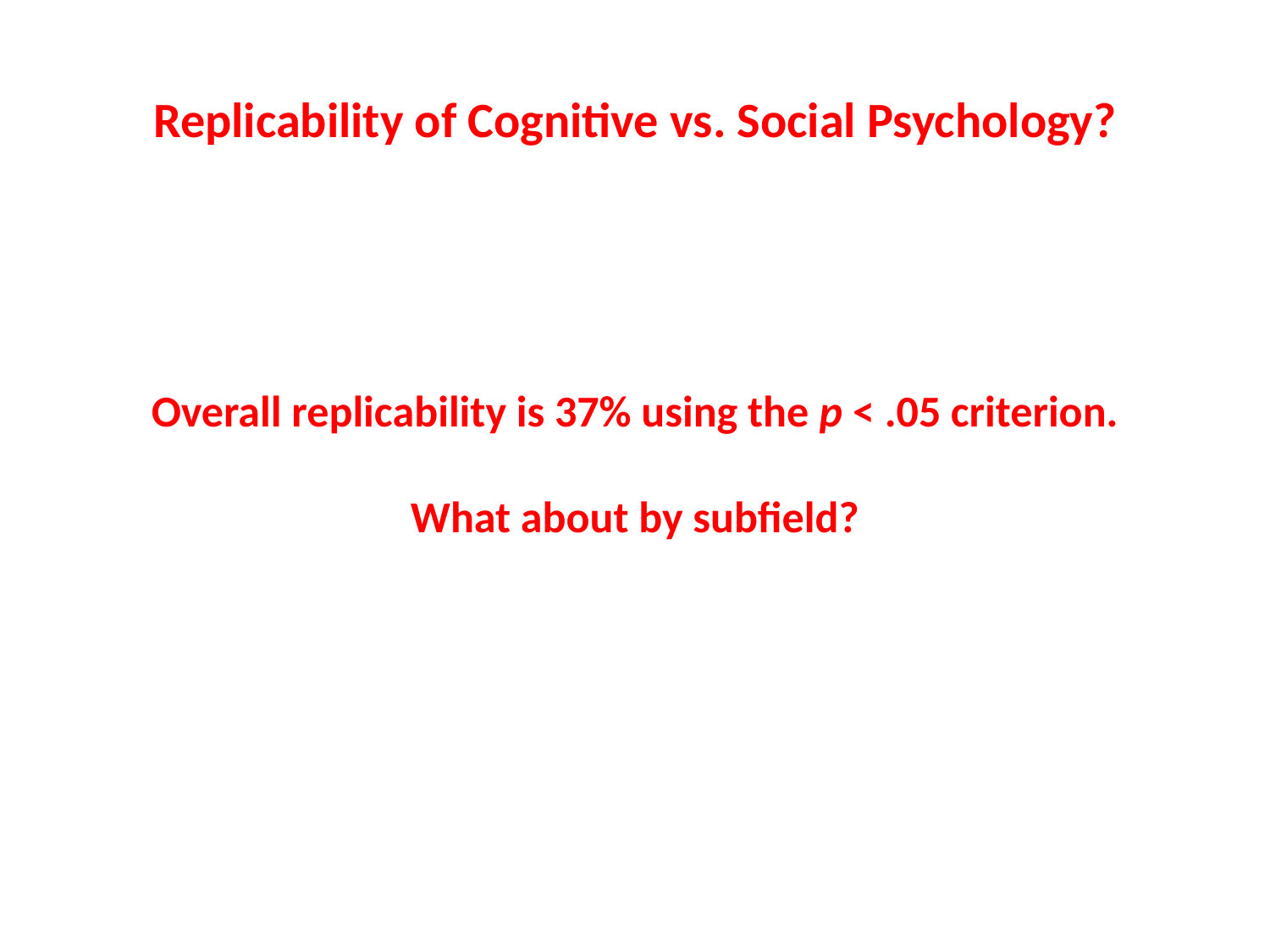

# Replicability of Cognitive vs. Social Psychology?
Overall replicability is 37% using the p < .05 criterion.

What about by subfield?